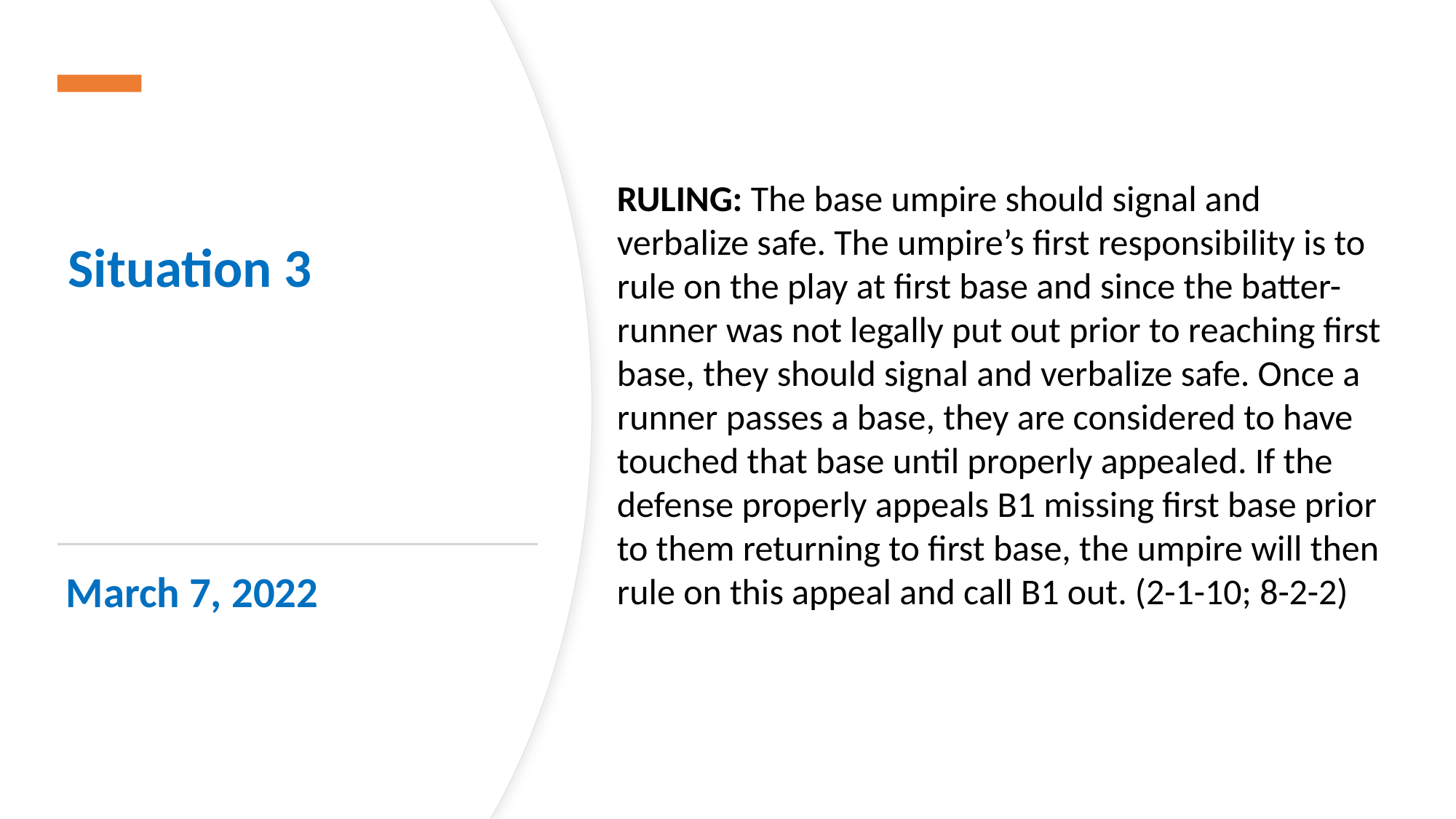

Situation 3
RULING: The base umpire should signal and verbalize safe. The umpire’s first responsibility is to rule on the play at first base and since the batter-runner was not legally put out prior to reaching first base, they should signal and verbalize safe. Once a runner passes a base, they are considered to have touched that base until properly appealed. If the defense properly appeals B1 missing first base prior to them returning to first base, the umpire will then rule on this appeal and call B1 out. (2-1-10; 8-2-2)

March 7, 2022